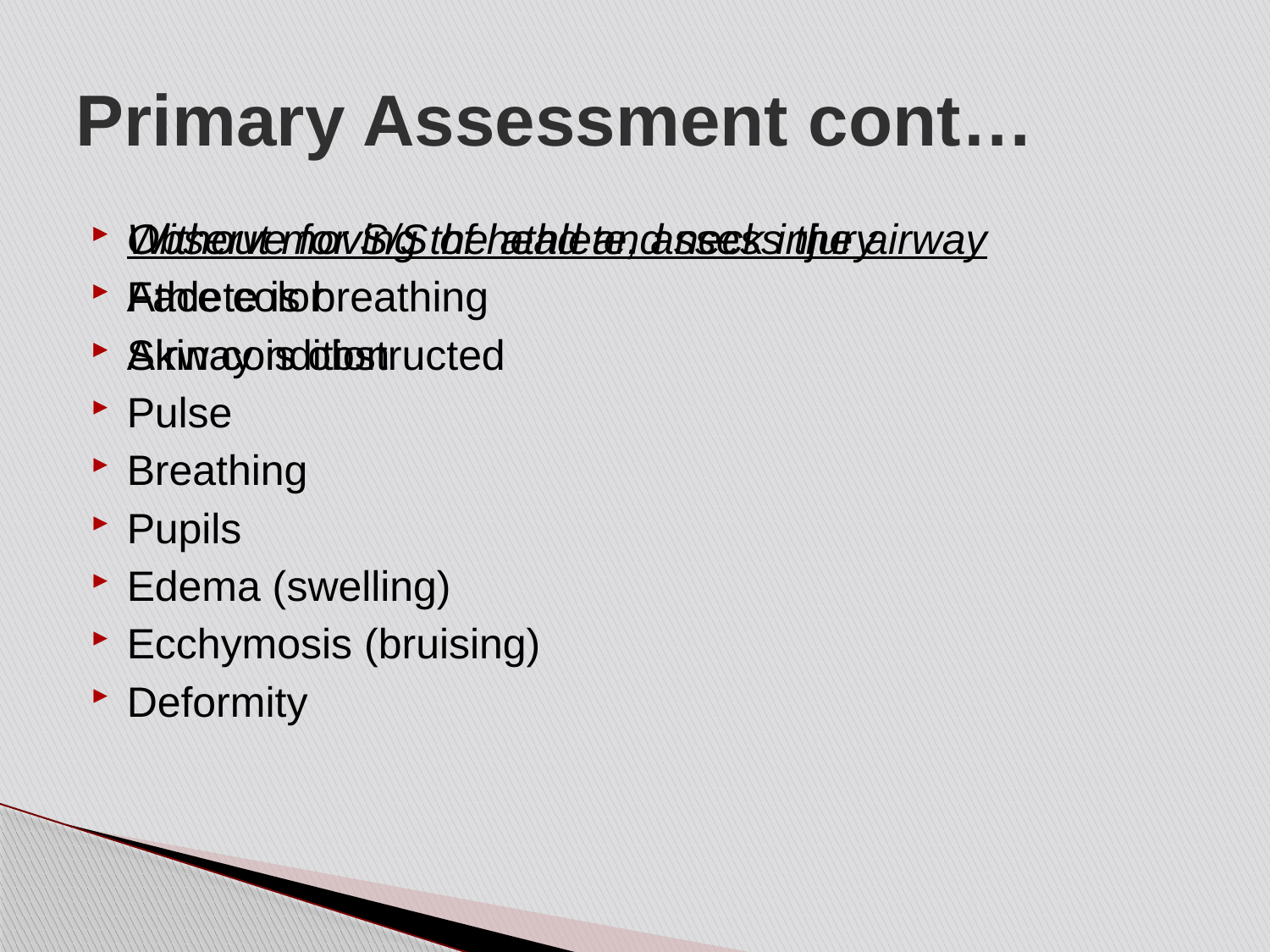

# Primary Assessment cont…
Without moving the athlete, assess the airway
Athlete is breathing
Airway is obstructed

Observe for S/S of head and neck injury
Face color
Skin condition
Pulse
Breathing
Pupils
Edema (swelling)
Ecchymosis (bruising)
Deformity